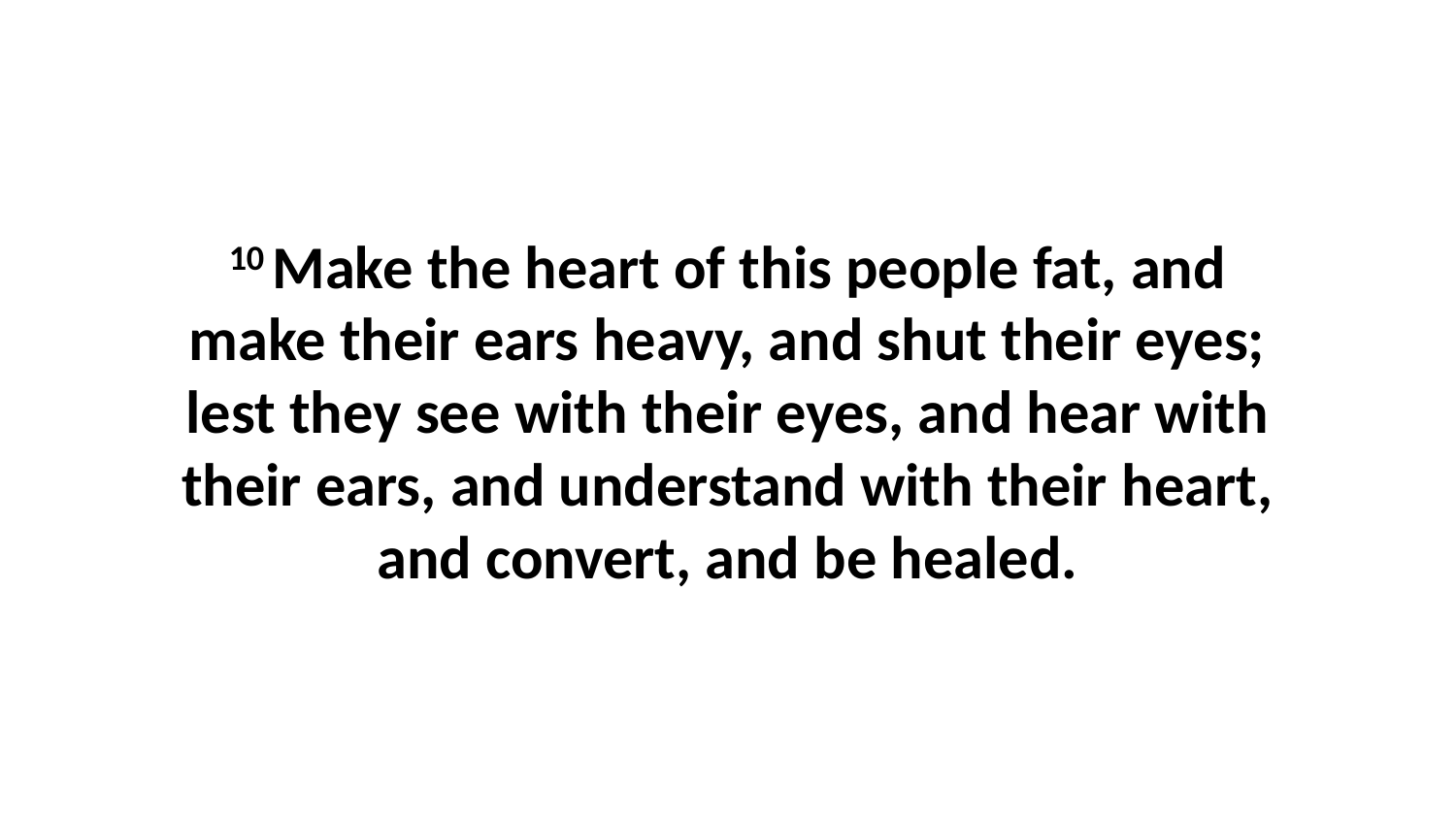

10 Make the heart of this people fat, and make their ears heavy, and shut their eyes; lest they see with their eyes, and hear with their ears, and understand with their heart, and convert, and be healed.